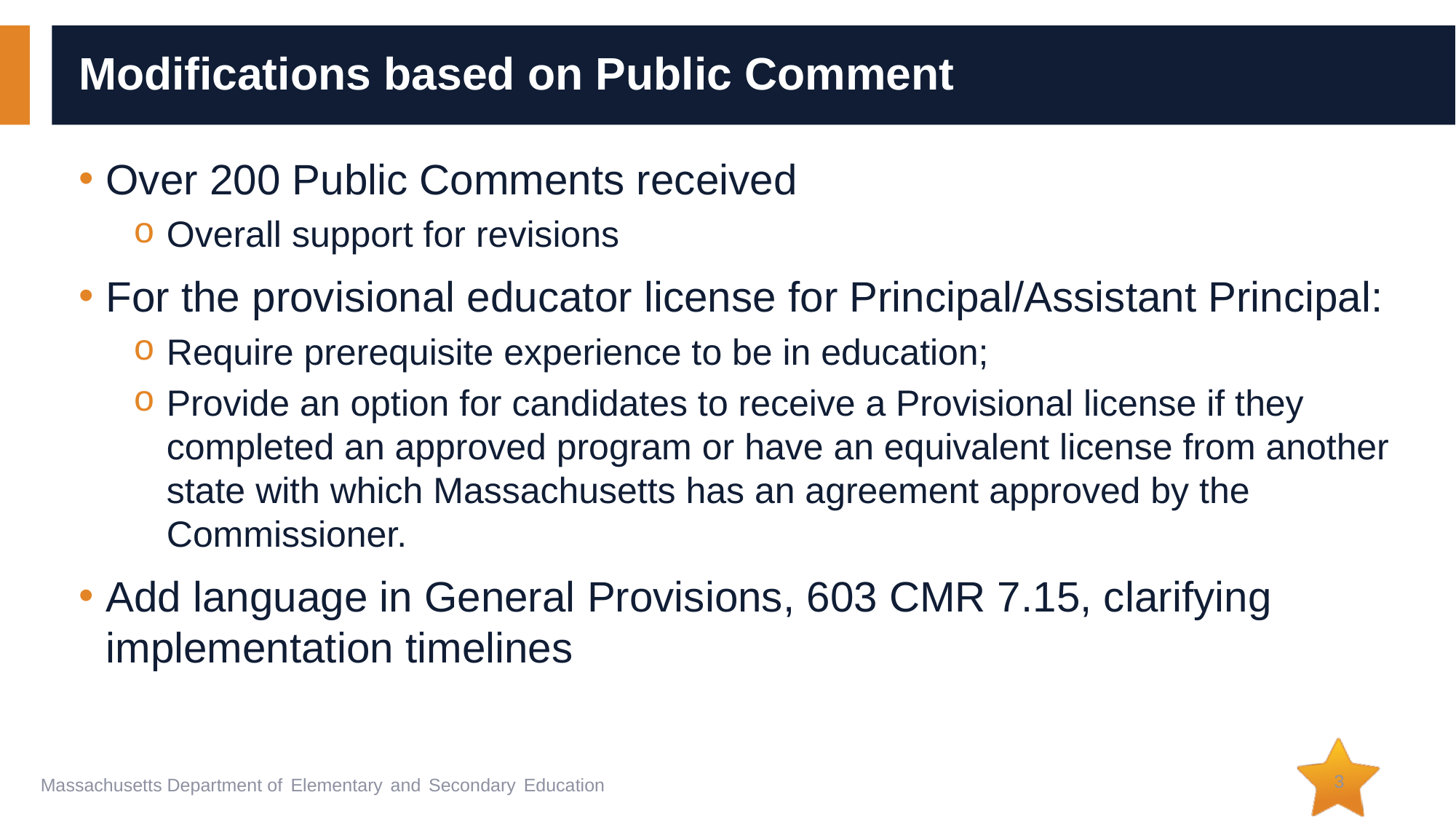

# Modifications based on Public Comment
Over 200 Public Comments received
Overall support for revisions
For the provisional educator license for Principal/Assistant Principal:
Require prerequisite experience to be in education;
Provide an option for candidates to receive a Provisional license if they completed an approved program or have an equivalent license from another state with which Massachusetts has an agreement approved by the Commissioner.
Add language in General Provisions, 603 CMR 7.15, clarifying implementation timelines

3